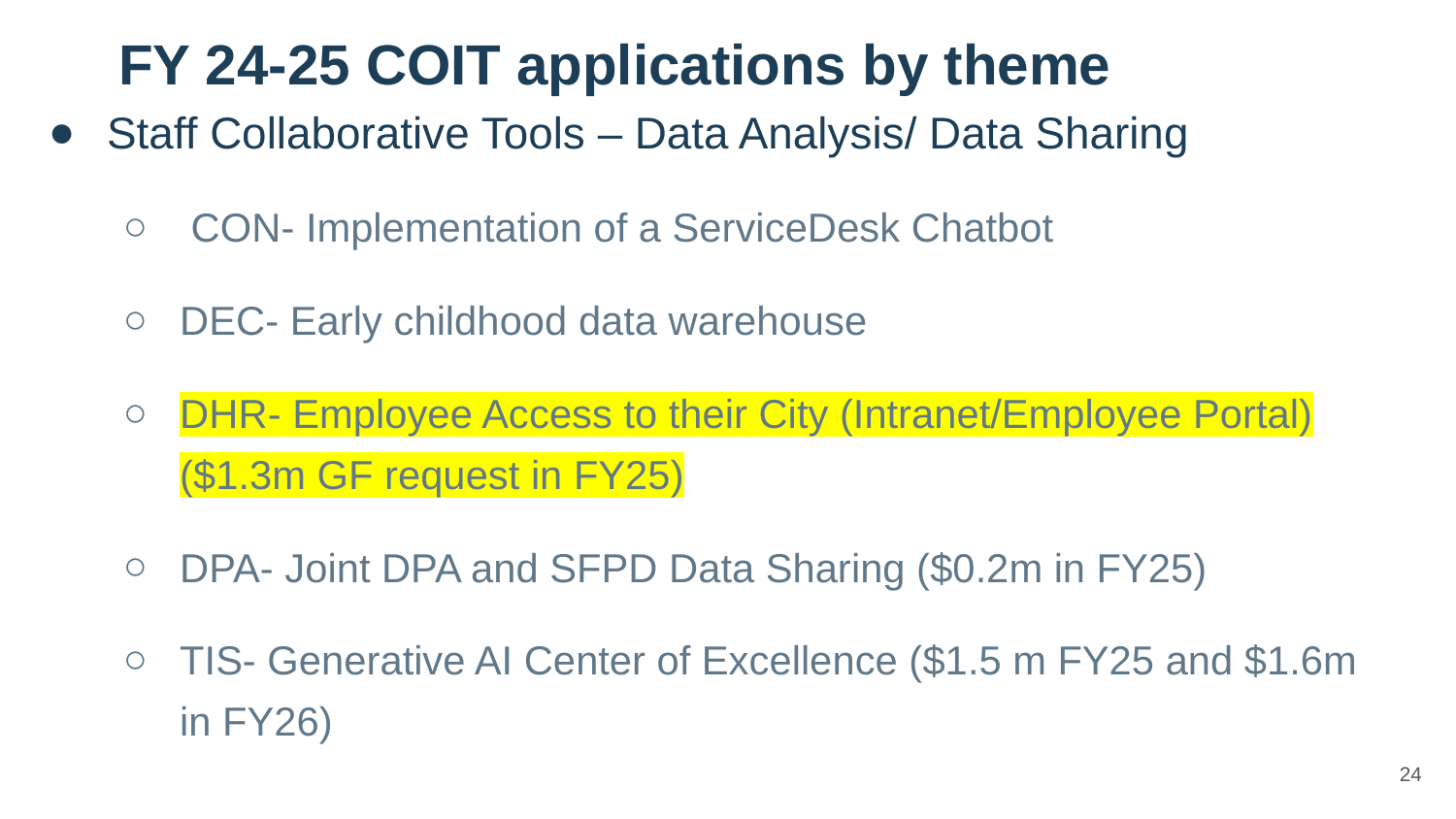

# FY 24-25 COIT applications by theme
Staff Collaborative Tools – Data Analysis/ Data Sharing
 CON- Implementation of a ServiceDesk Chatbot
DEC- Early childhood data warehouse
DHR- Employee Access to their City (Intranet/Employee Portal) ($1.3m GF request in FY25)
DPA- Joint DPA and SFPD Data Sharing ($0.2m in FY25)
TIS- Generative AI Center of Excellence ($1.5 m FY25 and $1.6m in FY26)

24